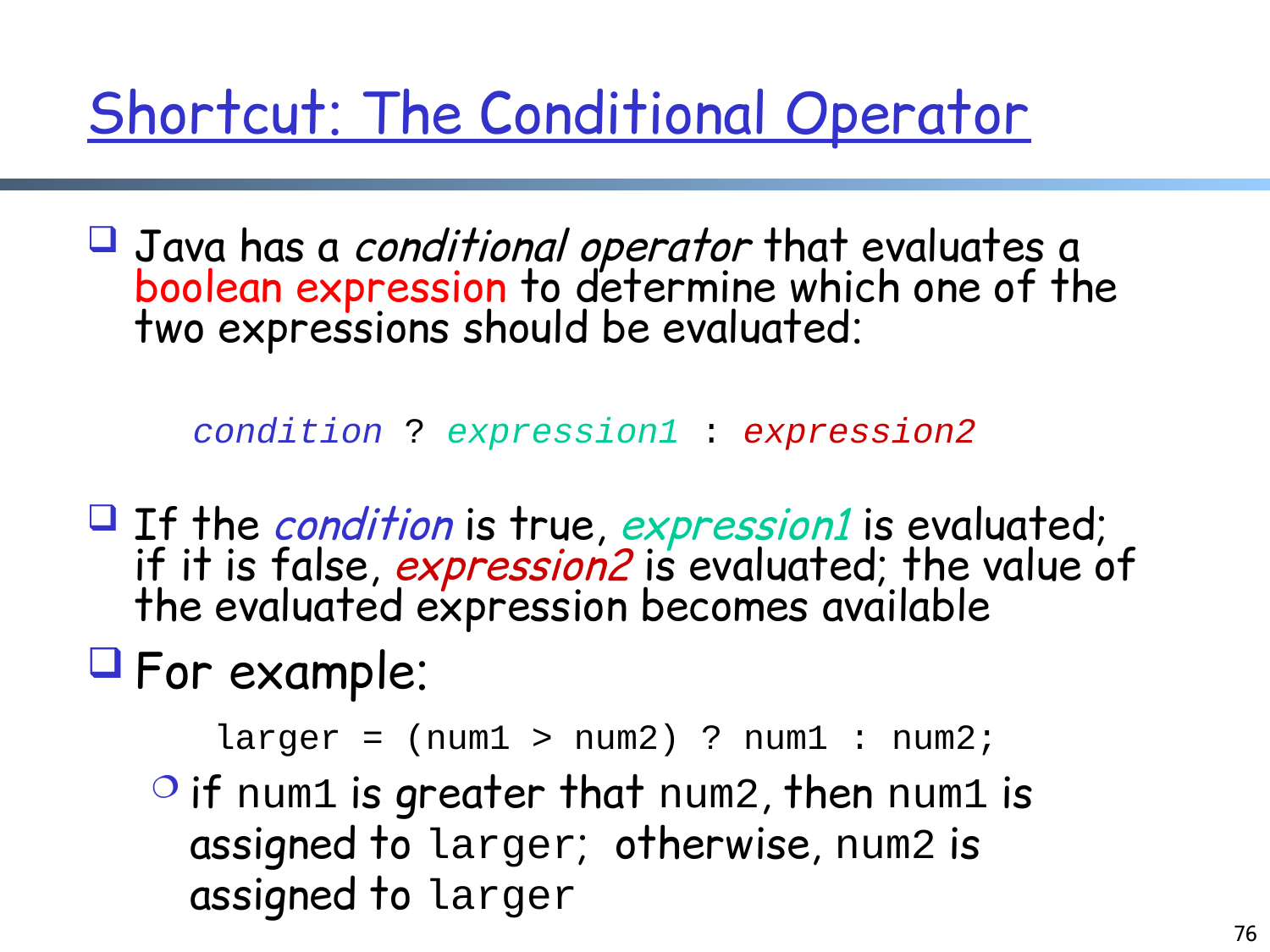

# Shortcut: The Conditional Operator
Java has a conditional operator that evaluates a boolean expression to determine which one of the two expressions should be evaluated:

     condition ? expression1 : expression2

If the condition is true, expression1 is evaluated;  if it is false, expression2 is evaluated; the value of the evaluated expression becomes available
For example:
     larger = (num1 > num2) ? num1 : num2;
if num1 is greater that num2, then num1 is assigned to larger;  otherwise, num2 is assigned to larger

76